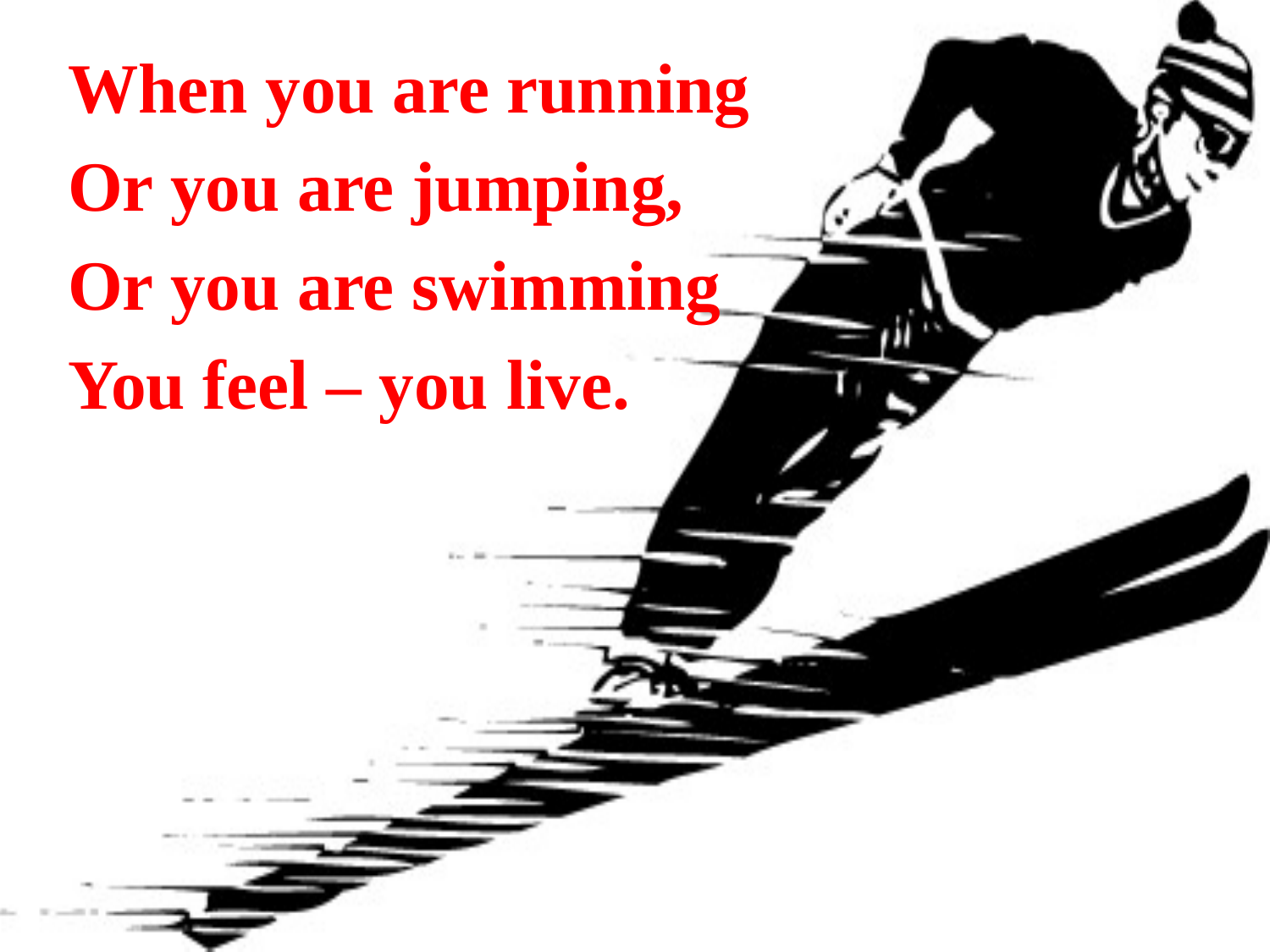

When you are running
Or you are jumping,
Or you are swimming
You feel – you live.